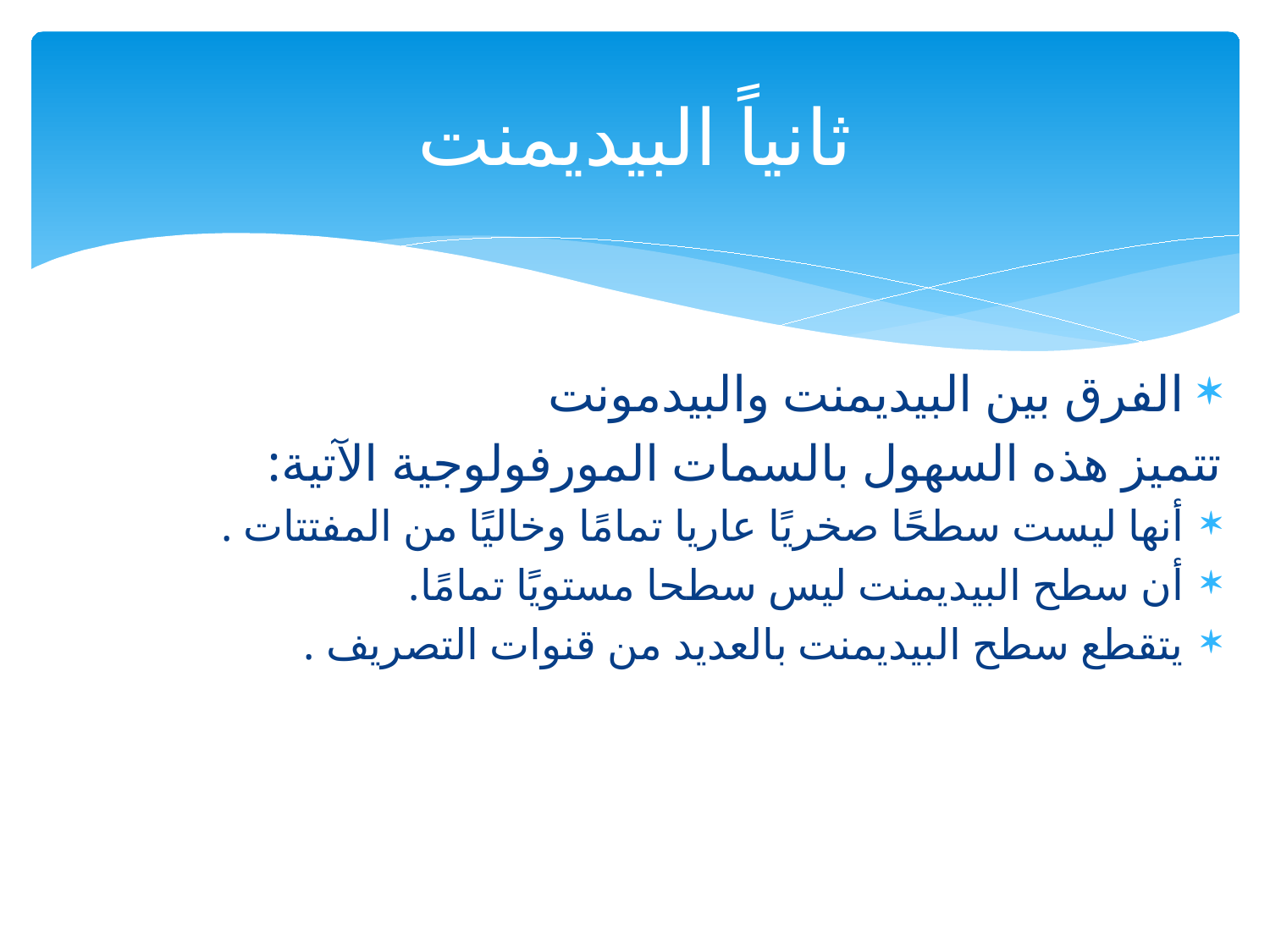

# ثانياً البيديمنت
الفرق بين البيديمنت والبيدمونت
تتميز هذه السهول بالسمات المورفولوجية الآتية:
أنها ليست سطحًا صخريًا عاريا تمامًا وخاليًا من المفتتات .
أن سطح البيديمنت ليس سطحا مستويًا تمامًا.
يتقطع سطح البيديمنت بالعديد من قنوات التصريف .